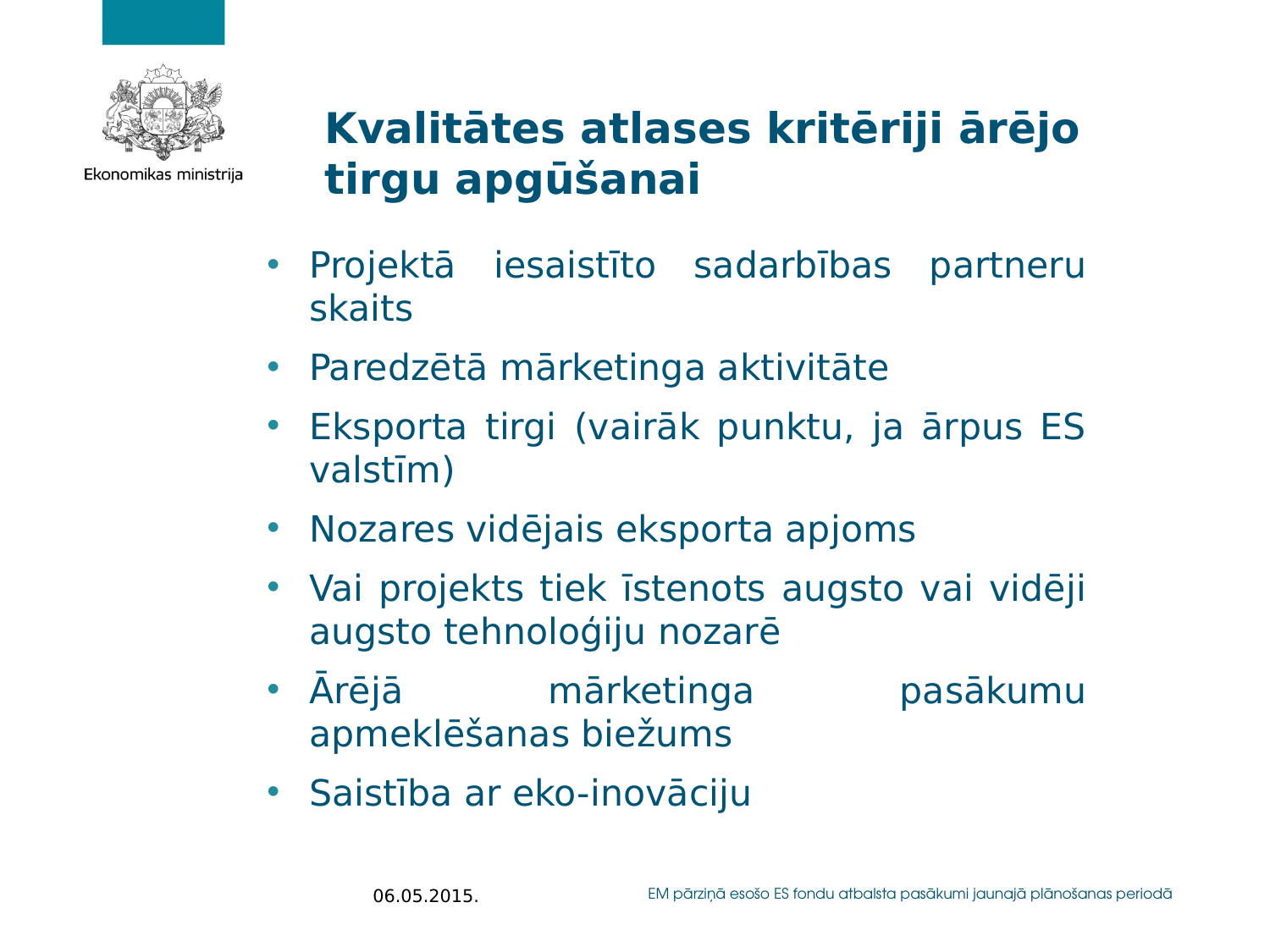

# Kvalitātes atlases kritēriji ārējo tirgu apgūšanai
Projektā iesaistīto sadarbības partneru skaits
Paredzētā mārketinga aktivitāte
Eksporta tirgi (vairāk punktu, ja ārpus ES valstīm)
Nozares vidējais eksporta apjoms
Vai projekts tiek īstenots augsto vai vidēji augsto tehnoloģiju nozarē
Ārējā mārketinga pasākumu apmeklēšanas biežums
Saistība ar eko-inovāciju
06.05.2015.

EM pārziņā esošo ES fondu atbalsta pasākumi jaunajā plānošanas periodā